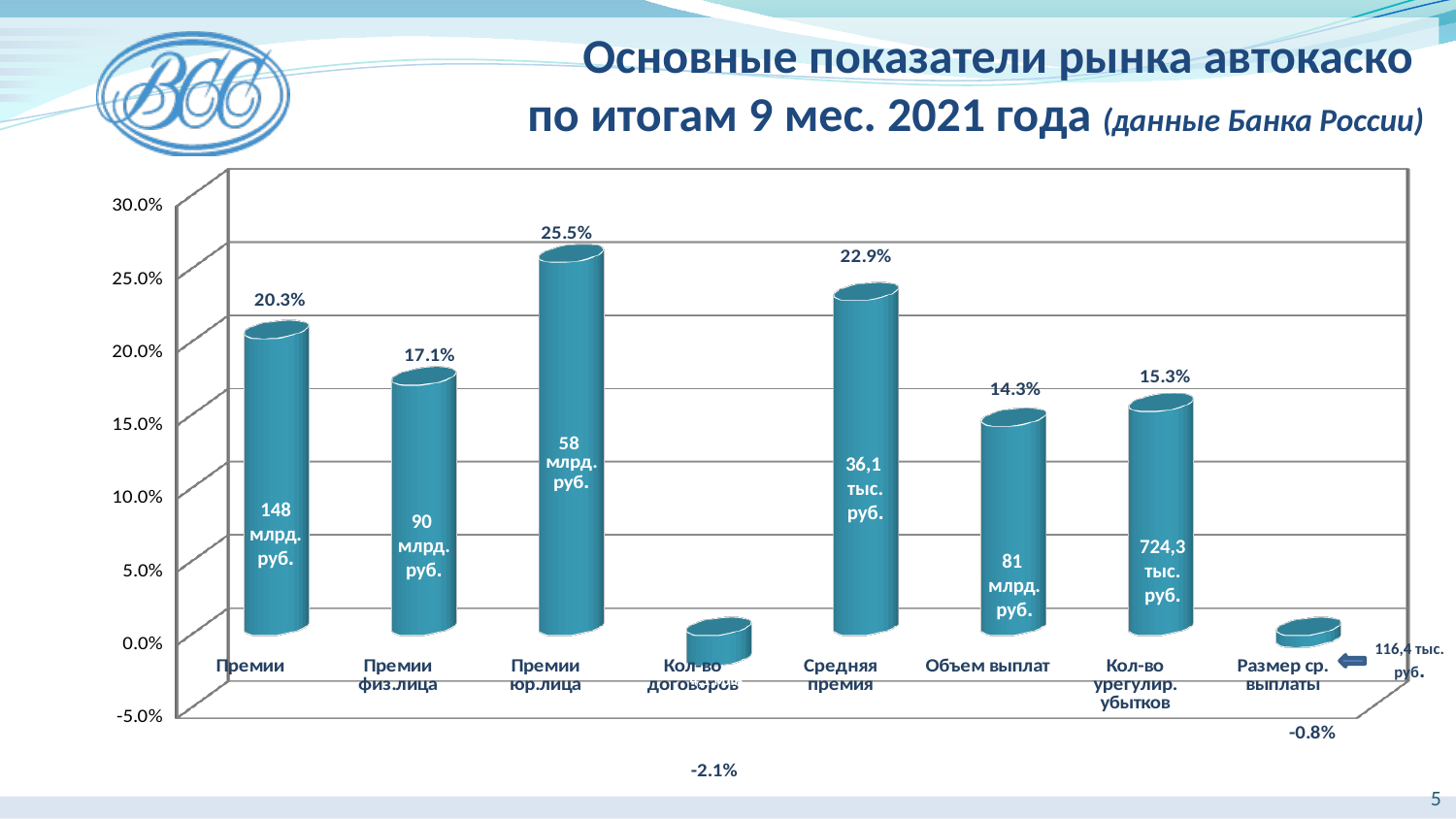

Основные показатели рынка автокаско
по итогам 9 мес. 2021 года (данные Банка России)

[unsupported chart]

36,1
тыс. руб.
148 млрд. руб.
90
млрд. руб.
724,3 тыс.
руб.
81
млрд. руб.
116,4 тыс. руб.

4,1 млн
5